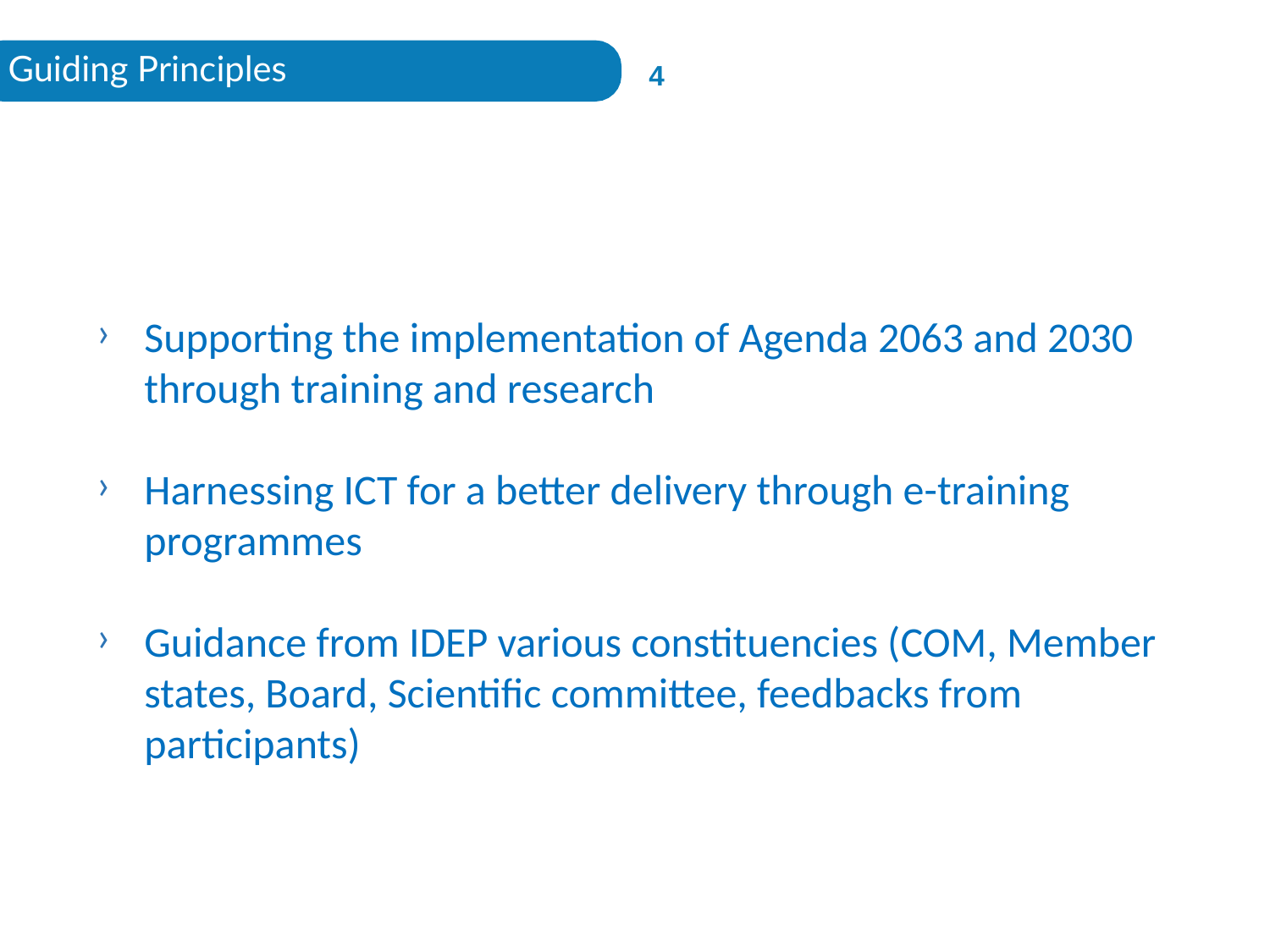

Guiding Principles
4
Supporting the implementation of Agenda 2063 and 2030 through training and research

Harnessing ICT for a better delivery through e-training programmes

Guidance from IDEP various constituencies (COM, Member states, Board, Scientific committee, feedbacks from participants)